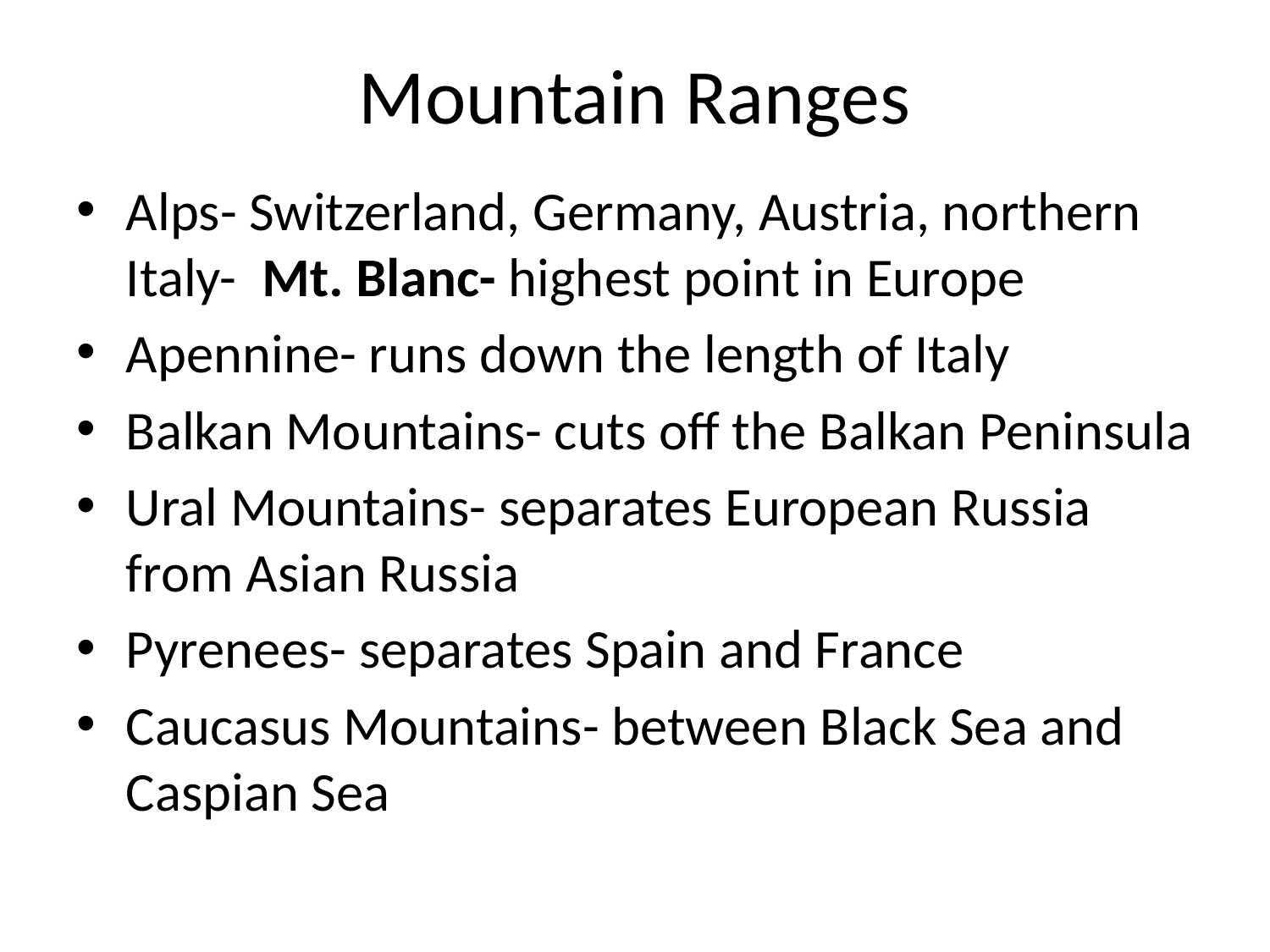

# Mountain Ranges
Alps- Switzerland, Germany, Austria, northern Italy-  Mt. Blanc- highest point in Europe
Apennine- runs down the length of Italy
Balkan Mountains- cuts off the Balkan Peninsula
Ural Mountains- separates European Russia from Asian Russia
Pyrenees- separates Spain and France
Caucasus Mountains- between Black Sea and Caspian Sea